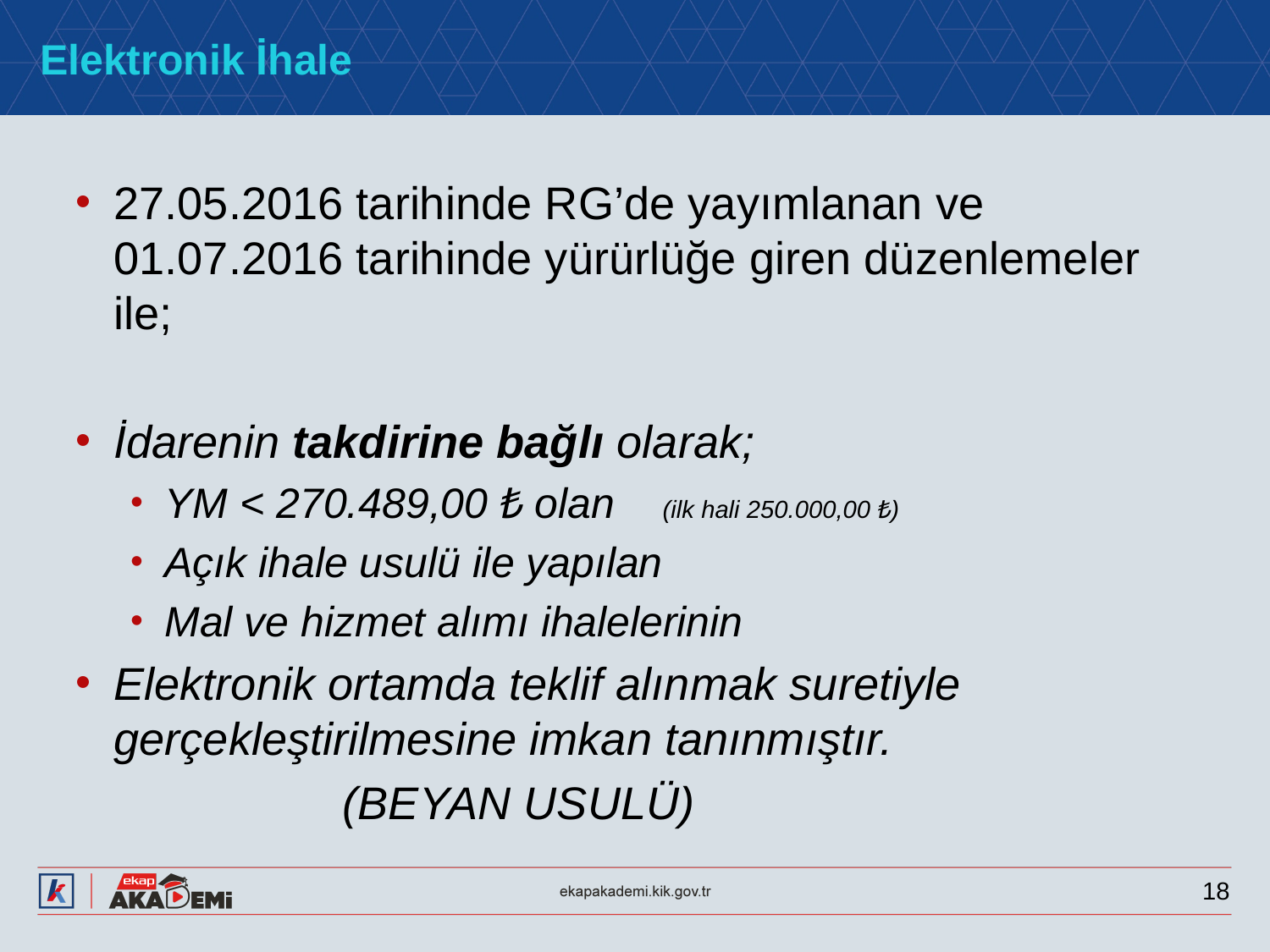

# Elektronik İhale
27.05.2016 tarihinde RG’de yayımlanan ve 01.07.2016 tarihinde yürürlüğe giren düzenlemeler ile;

İdarenin takdirine bağlı olarak;
YM < 270.489,00 ₺ olan    (ilk hali 250.000,00 ₺)
Açık ihale usulü ile yapılan
Mal ve hizmet alımı ihalelerinin
Elektronik ortamda teklif alınmak suretiyle gerçekleştirilmesine imkan tanınmıştır.
                     (BEYAN USULÜ)

18